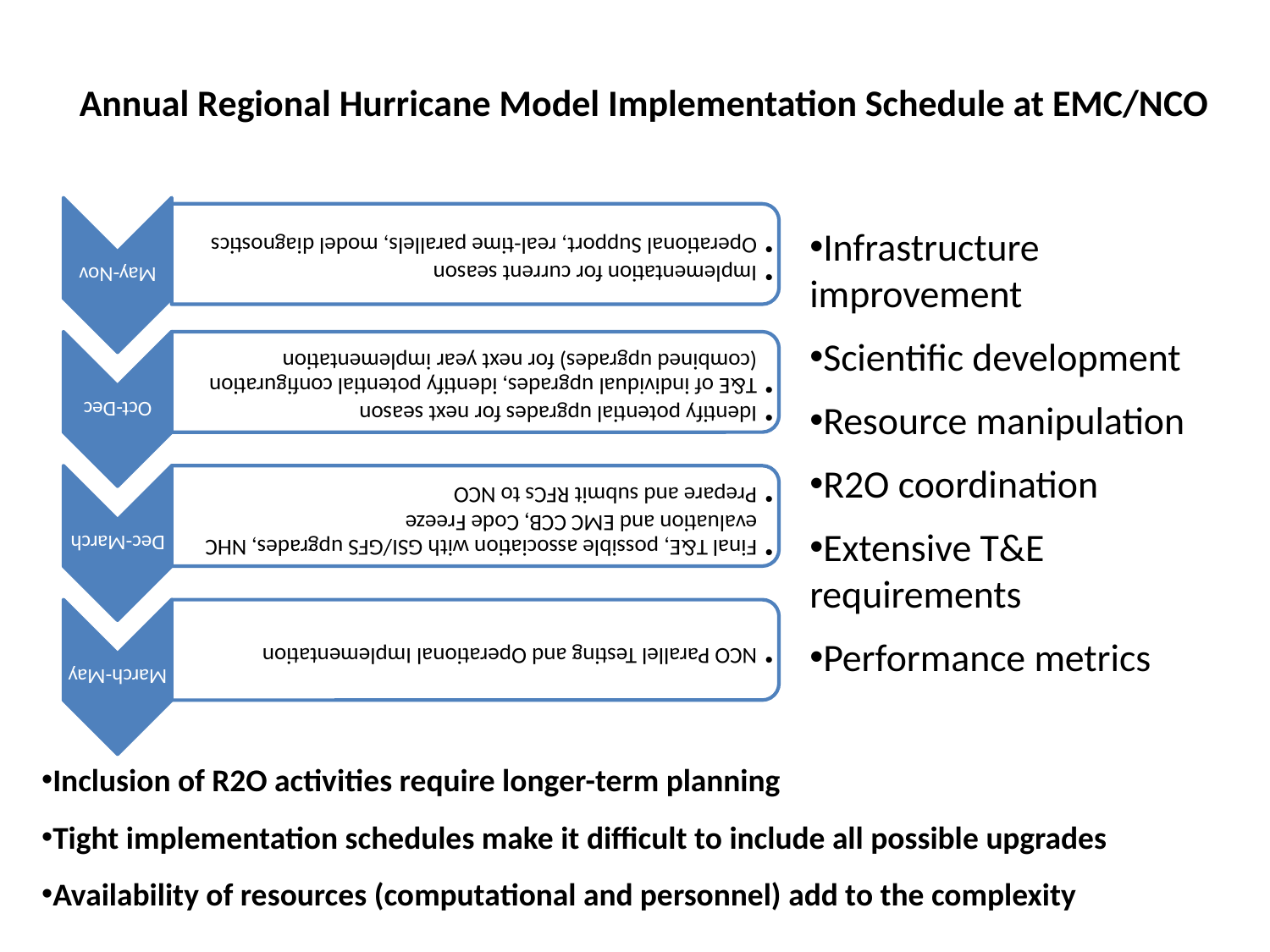

# Annual Regional Hurricane Model Implementation Schedule at EMC/NCO
May-Nov
Implementation for current season
Operational Support, real-time parallels, model diagnostics
Oct-Dec
Identify potential upgrades for next season
T&E of individual upgrades, identify potential configuration (combined upgrades) for next year implementation
Dec-March
Final T&E, possible association with GSI/GFS upgrades, NHC evaluation and EMC CCB, Code Freeze
Prepare and submit RFCs to NCO
March-May
NCO Parallel Testing and Operational Implementation
Infrastructure improvement

Scientific development

Resource manipulation

R2O coordination

Extensive T&E requirements

Performance metrics
Inclusion of R2O activities require longer-term planning

Tight implementation schedules make it difficult to include all possible upgrades

Availability of resources (computational and personnel) add to the complexity